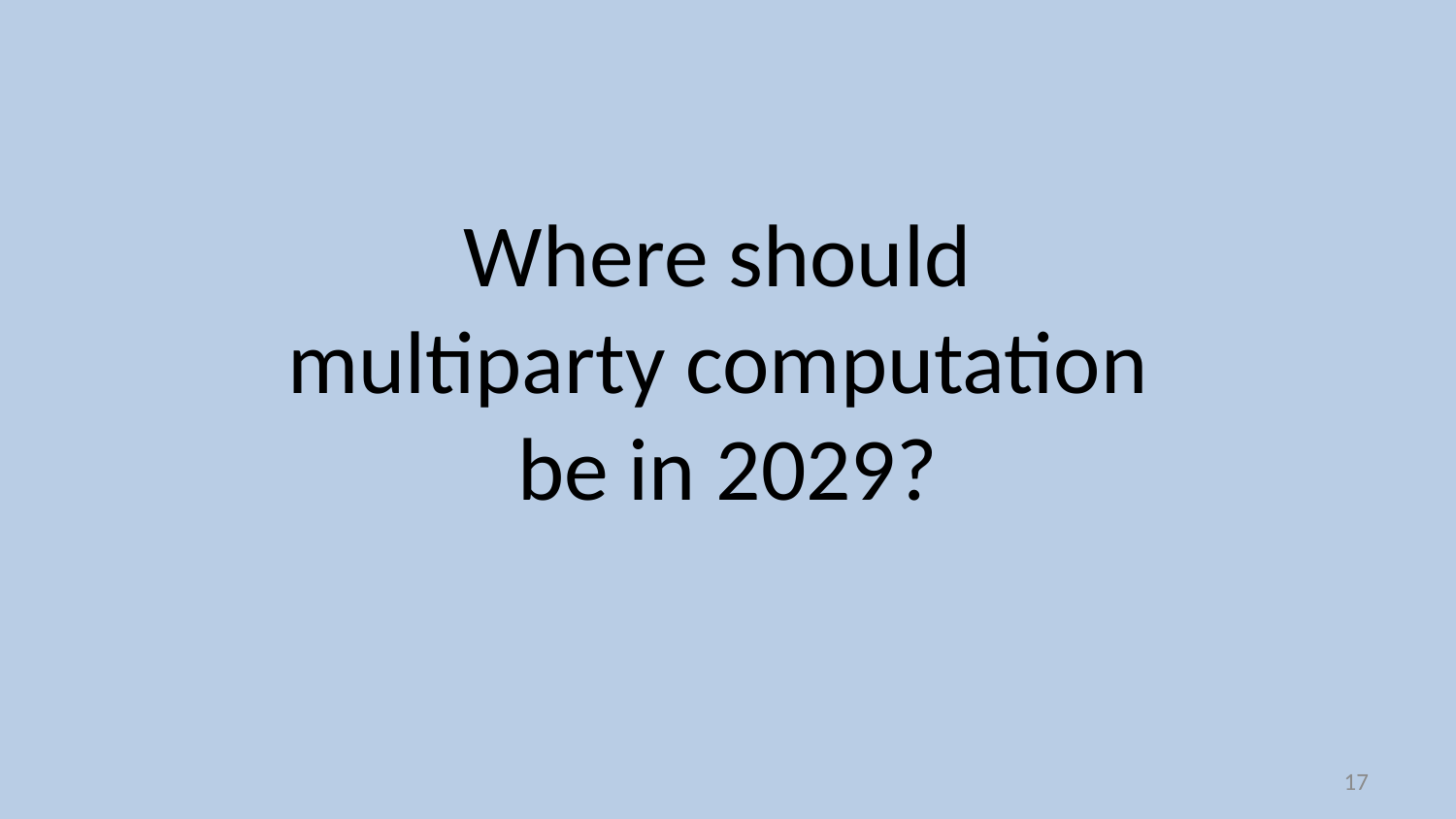

# Where should multiparty computation be in 2029?
17